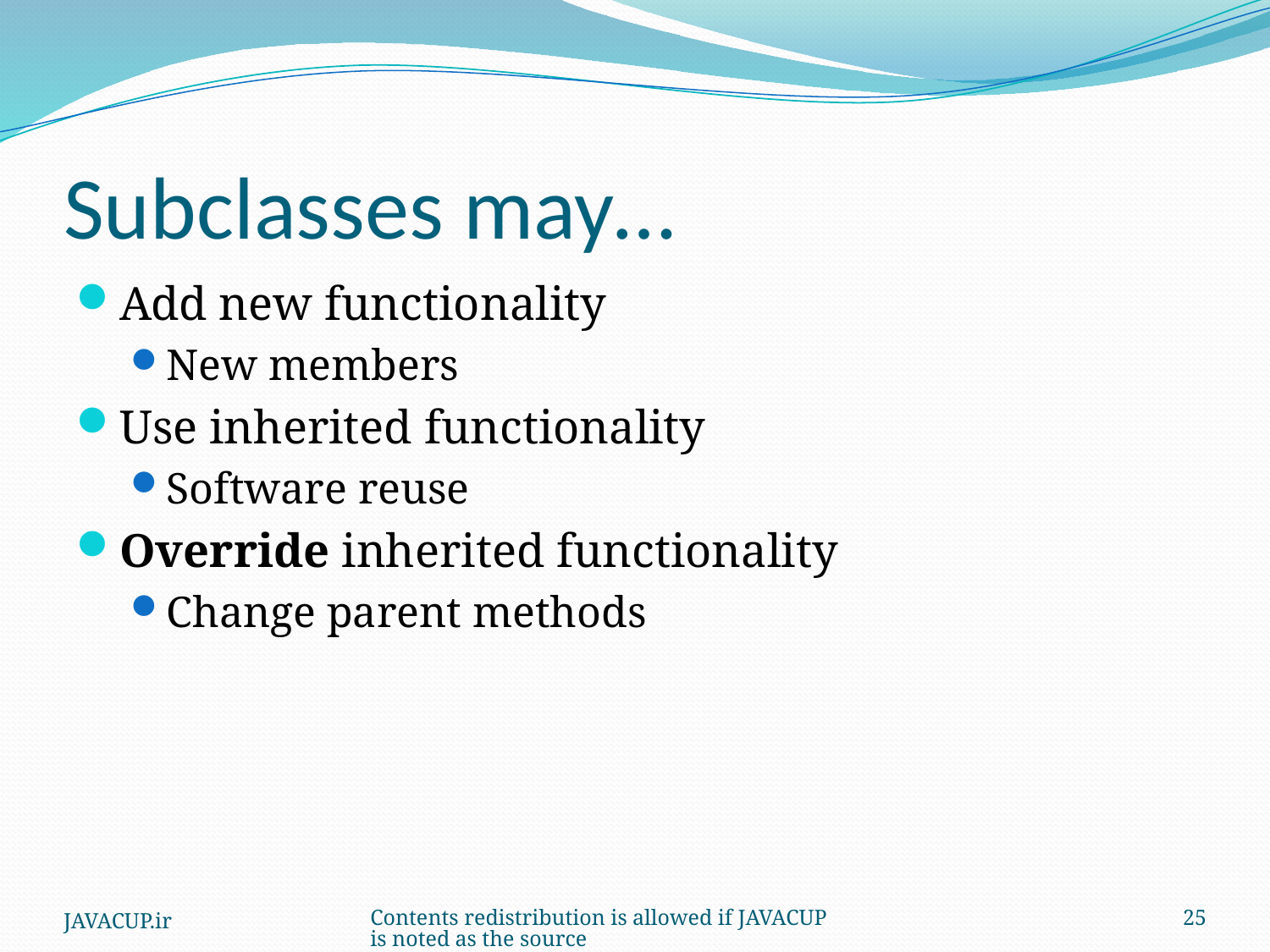

# Subclasses may…
Add new functionality
New members
Use inherited functionality
Software reuse
Override inherited functionality
Change parent methods

JAVACUP.ir
Contents redistribution is allowed if JAVACUP is noted as the source
25